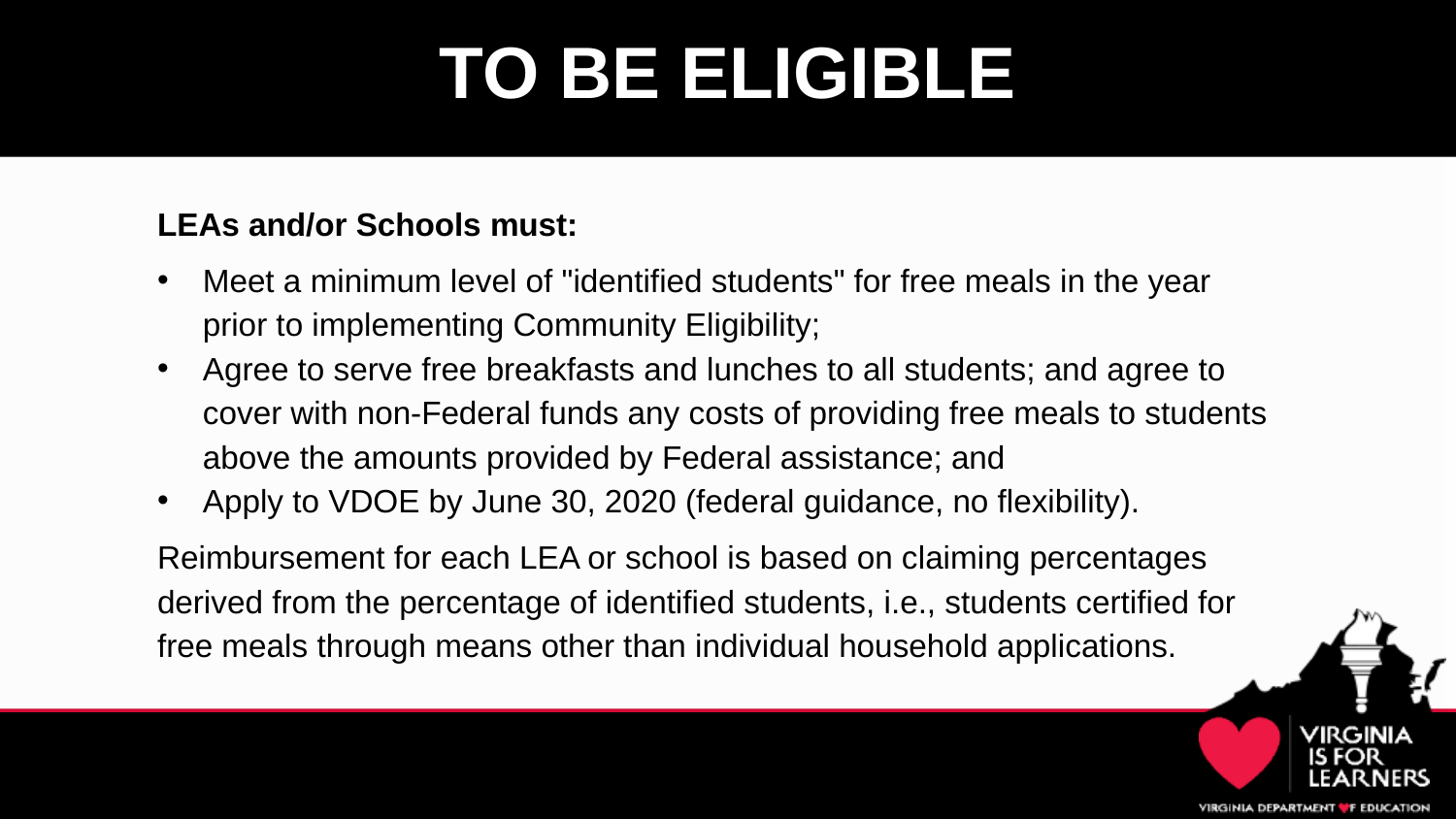

# TO BE ELIGIBLE
LEAs and/or Schools must:
Meet a minimum level of "identified students" for free meals in the year prior to implementing Community Eligibility;
Agree to serve free breakfasts and lunches to all students; and agree to cover with non-Federal funds any costs of providing free meals to students above the amounts provided by Federal assistance; and
Apply to VDOE by June 30, 2020 (federal guidance, no flexibility).
Reimbursement for each LEA or school is based on claiming percentages derived from the percentage of identified students, i.e., students certified for free meals through means other than individual household applications.